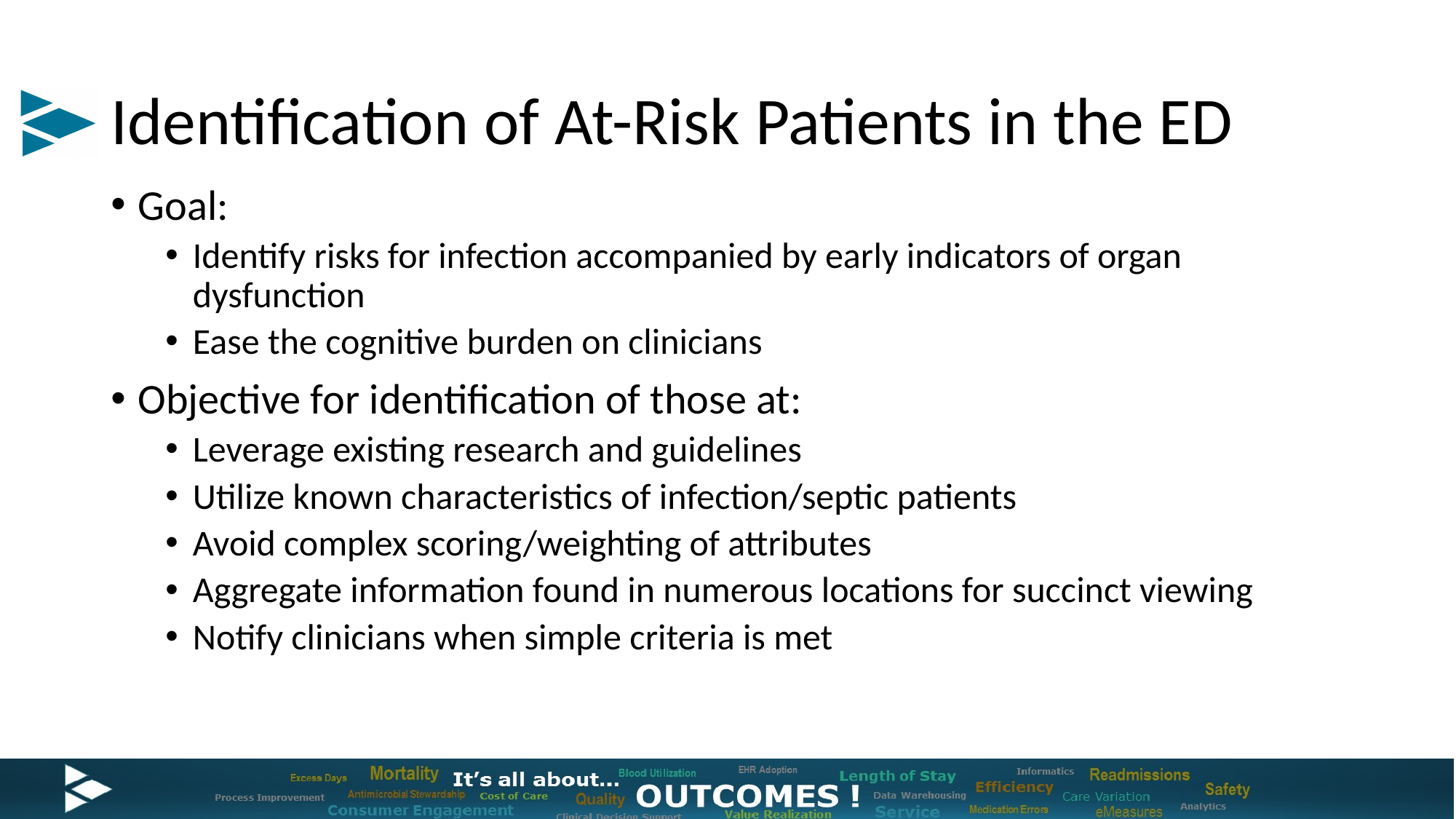

# Identification of At-Risk Patients in the ED
Goal:
Identify risks for infection accompanied by early indicators of organ dysfunction
Ease the cognitive burden on clinicians
Objective for identification of those at:
Leverage existing research and guidelines
Utilize known characteristics of infection/septic patients
Avoid complex scoring/weighting of attributes
Aggregate information found in numerous locations for succinct viewing
Notify clinicians when simple criteria is met
12